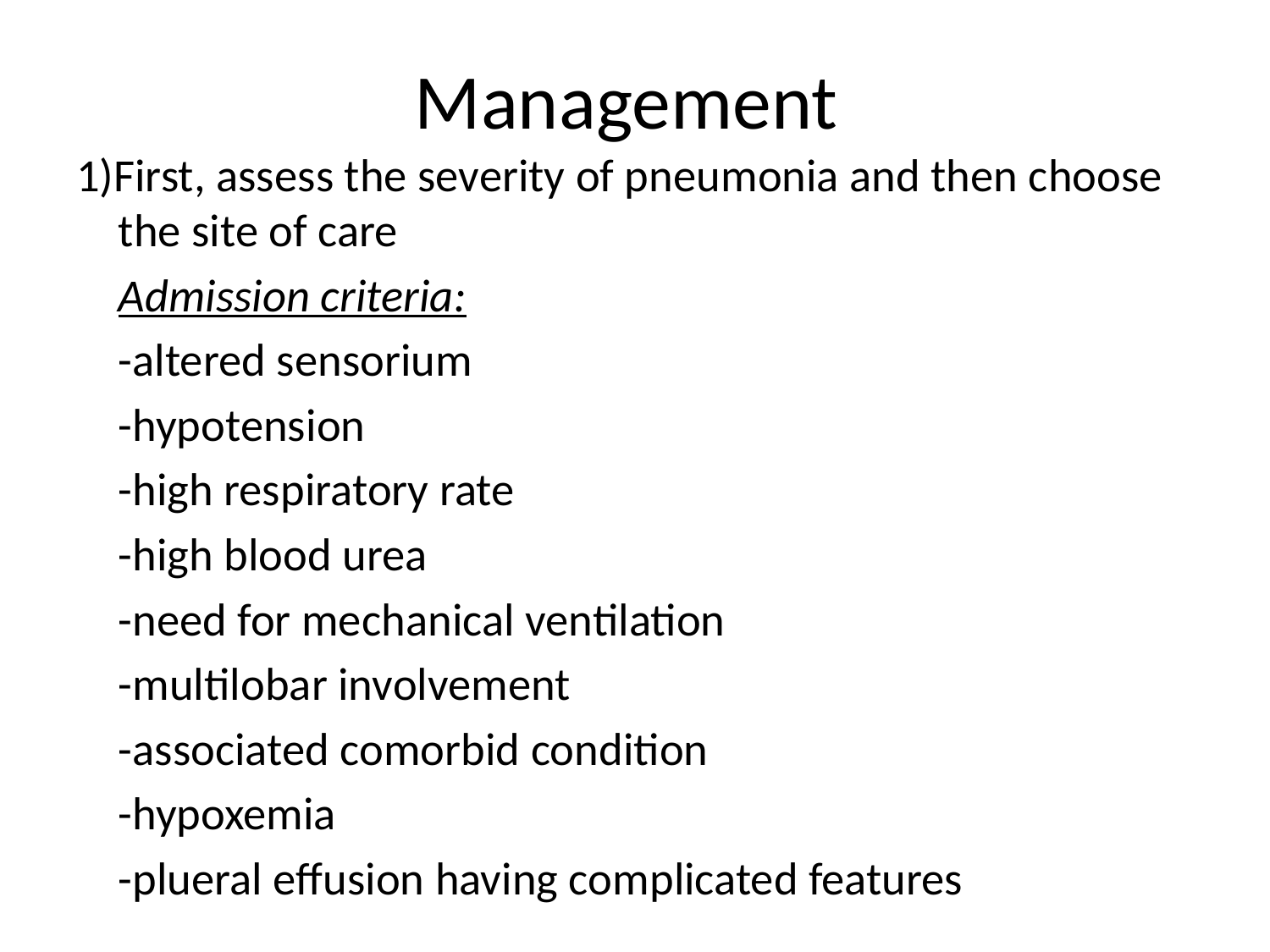

# Management
1)First, assess the severity of pneumonia and then choose the site of care
	Admission criteria:
	-altered sensorium
	-hypotension
	-high respiratory rate
	-high blood urea
	-need for mechanical ventilation
	-multilobar involvement
	-associated comorbid condition
	-hypoxemia
	-plueral effusion having complicated features